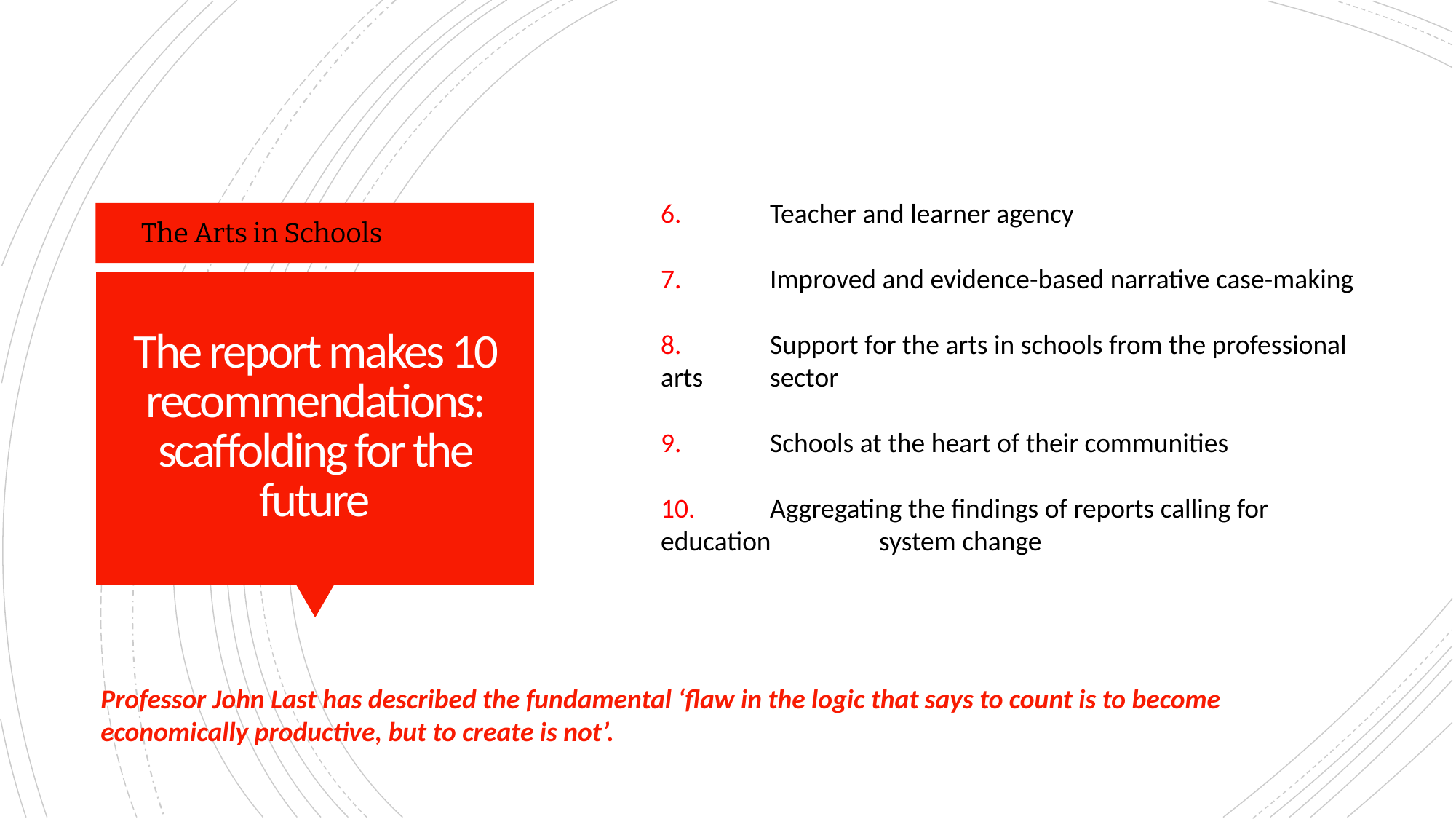

6.	Teacher and learner agency
7. 	Improved and evidence-based narrative case-making
8.	Support for the arts in schools from the professional arts 	sector
9. 	Schools at the heart of their communities
10. 	Aggregating the findings of reports calling for education 	system change

The Arts in Schools
# The report makes 10 recommendations: scaffolding for the future
Professor John Last has described the fundamental ‘flaw in the logic that says to count is to become economically productive, but to create is not’.